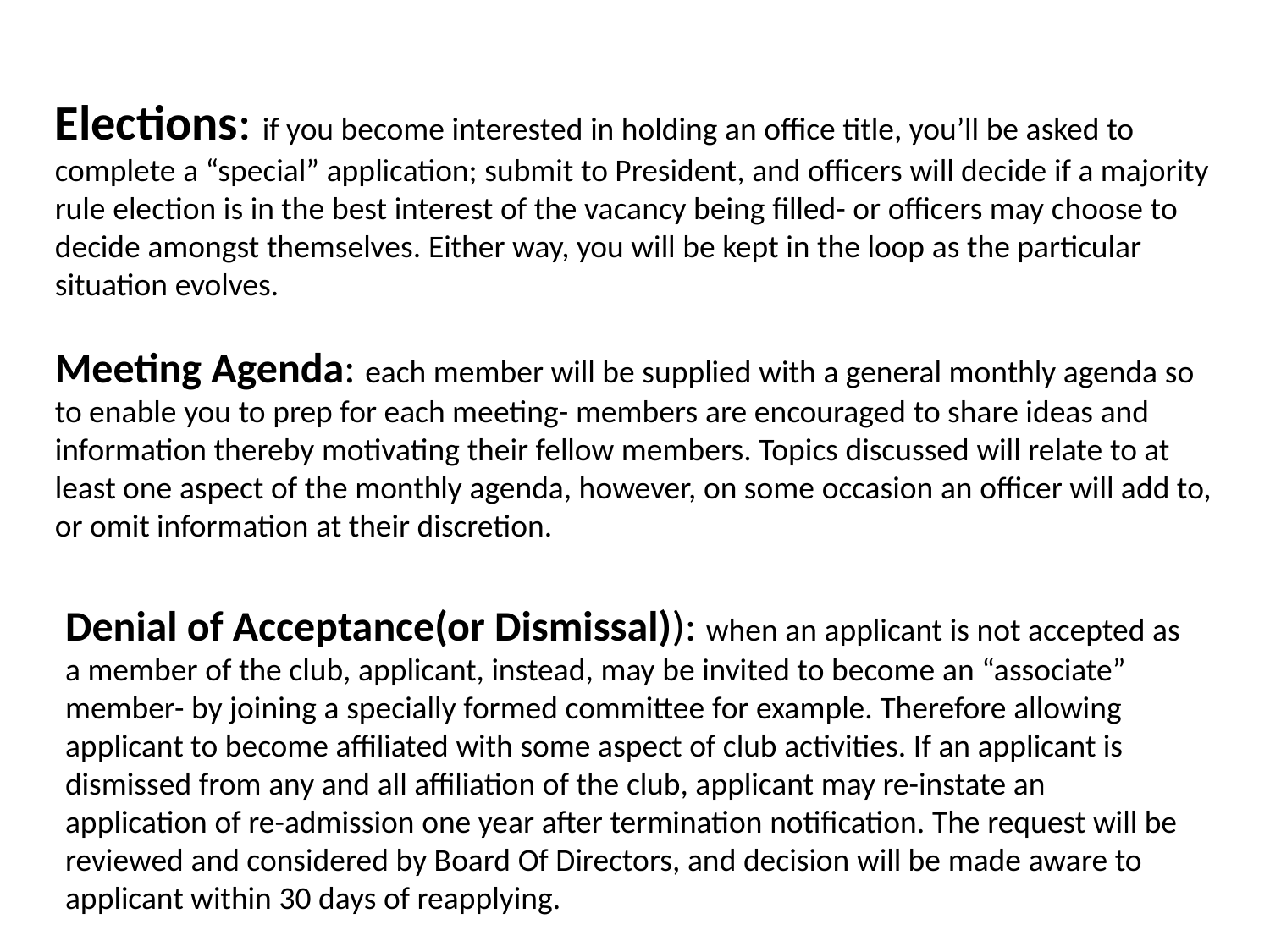

Elections: if you become interested in holding an office title, you’ll be asked to complete a “special” application; submit to President, and officers will decide if a majority rule election is in the best interest of the vacancy being filled- or officers may choose to decide amongst themselves. Either way, you will be kept in the loop as the particular situation evolves.

Meeting Agenda: each member will be supplied with a general monthly agenda so to enable you to prep for each meeting- members are encouraged to share ideas and information thereby motivating their fellow members. Topics discussed will relate to at least one aspect of the monthly agenda, however, on some occasion an officer will add to, or omit information at their discretion.

Denial of Acceptance(or Dismissal)): when an applicant is not accepted as a member of the club, applicant, instead, may be invited to become an “associate” member- by joining a specially formed committee for example. Therefore allowing applicant to become affiliated with some aspect of club activities. If an applicant is dismissed from any and all affiliation of the club, applicant may re-instate an application of re-admission one year after termination notification. The request will be reviewed and considered by Board Of Directors, and decision will be made aware to applicant within 30 days of reapplying.